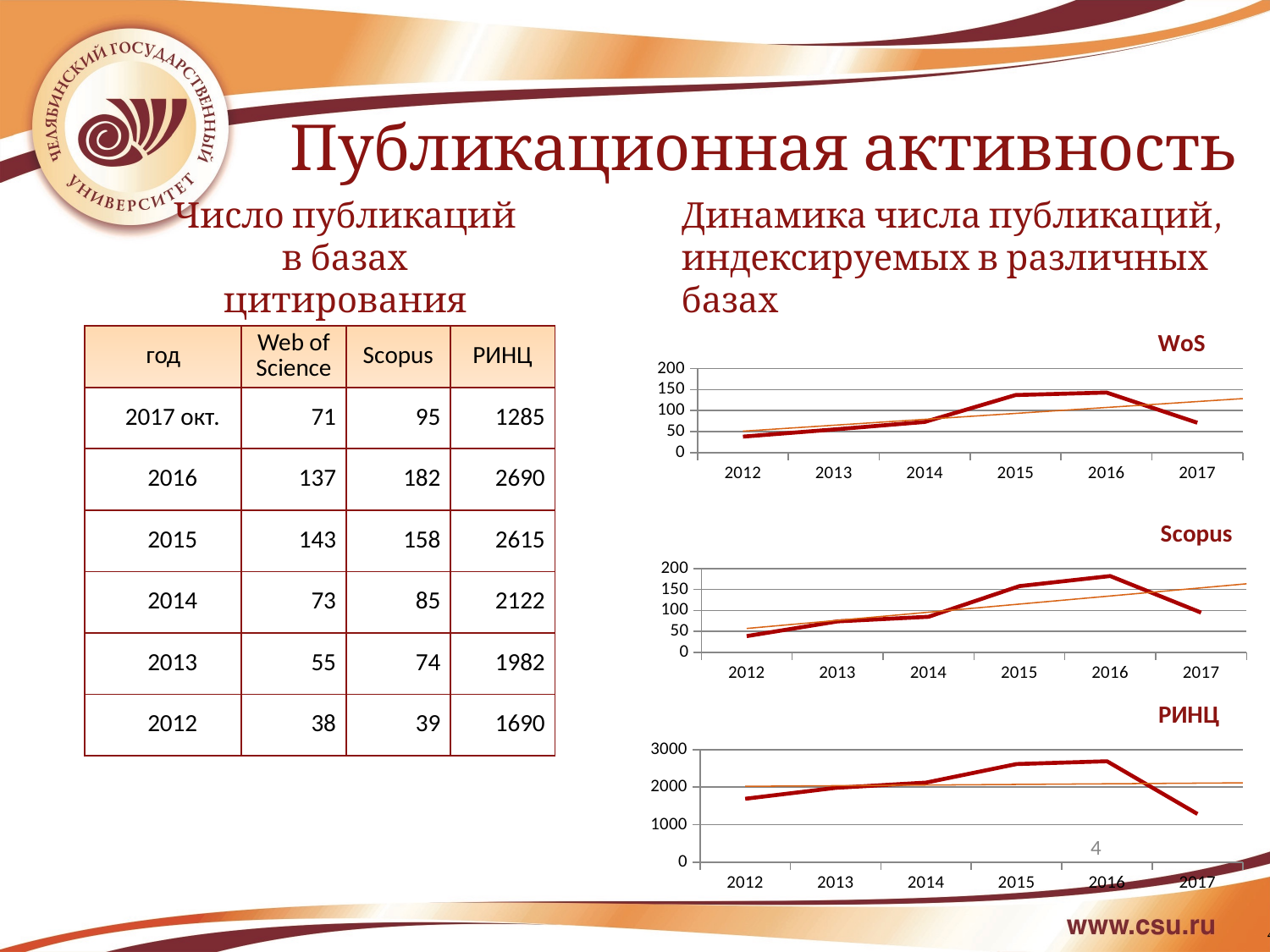

Публикационная активность
Динамика числа публикаций, индексируемых в различных базах
Число публикаций в базах цитирования

### Chart:

| Category | WoS |
|---|---|
| 2012 | 38.0 |
| 2013 | 55.0 |
| 2014 | 73.0 |
| 2015 | 137.0 |
| 2016 | 143.0 |
| 2017 | 71.0 |
| год | Web of Science | Scopus | РИНЦ |
| --- | --- | --- | --- |
| 2017 окт. | 71 | 95 | 1285 |
| 2016 | 137 | 182 | 2690 |
| 2015 | 143 | 158 | 2615 |
| 2014 | 73 | 85 | 2122 |
| 2013 | 55 | 74 | 1982 |
| 2012 | 38 | 39 | 1690 |

### Chart:

| Category | Scopus |
|---|---|
| 2012 | 39.0 |
| 2013 | 74.0 |
| 2014 | 85.0 |
| 2015 | 158.0 |
| 2016 | 182.0 |
| 2017 | 95.0 |

### Chart:

| Category | РИНЦ |
|---|---|
| 2012 | 1690.0 |
| 2013 | 1982.0 |
| 2014 | 2122.0 |
| 2015 | 2615.0 |
| 2016 | 2690.0 |
| 2017 | 1285.0 |
4
4